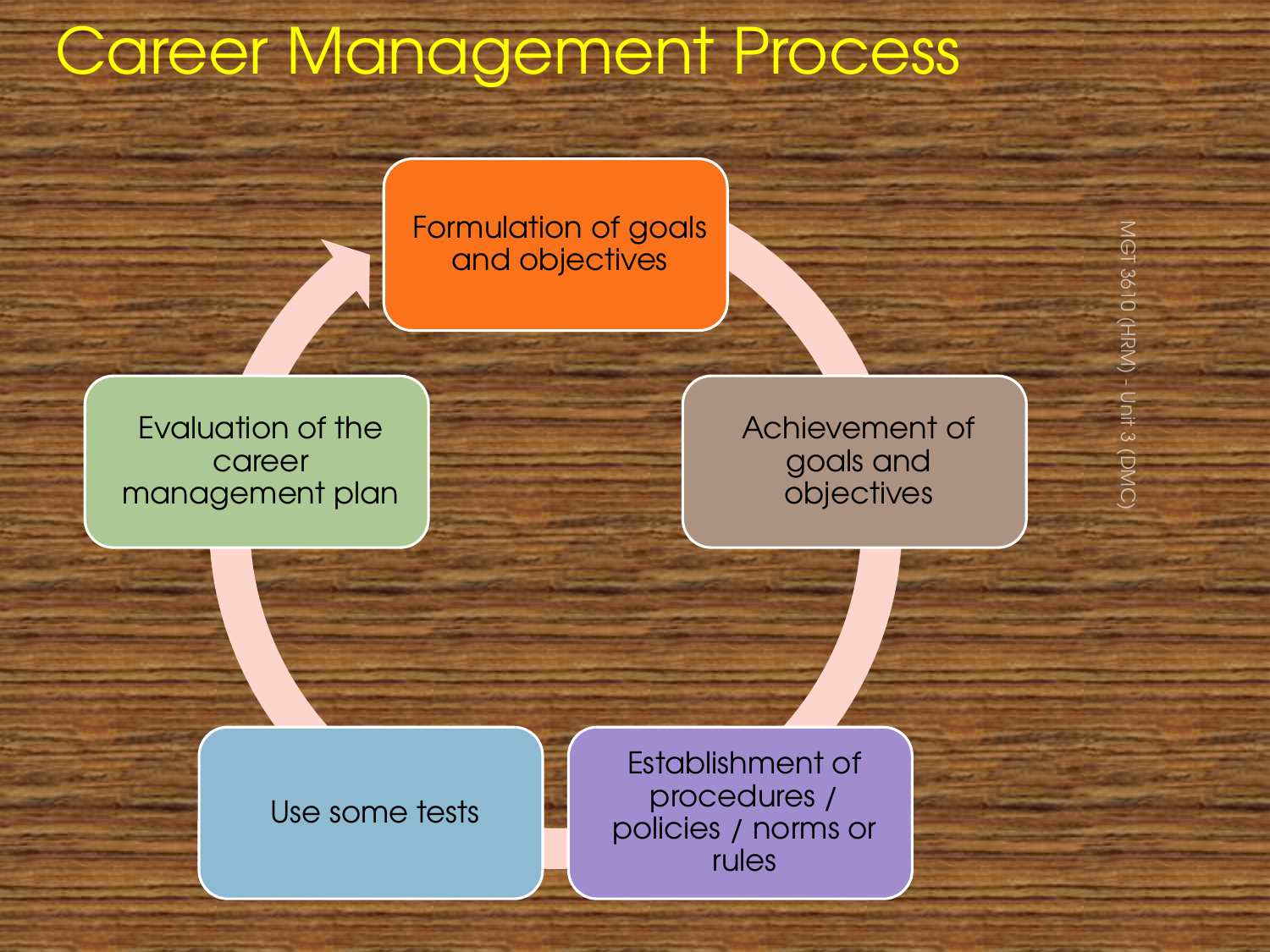

# Career Management Process
5
Formulation of goals and objectives
Achievement of goals and objectives
Establishment of procedures / policies / norms or rules
Use some tests
Evaluation of the career management plan
MGT 3610 (HRM) - Unit 3 (DMC)